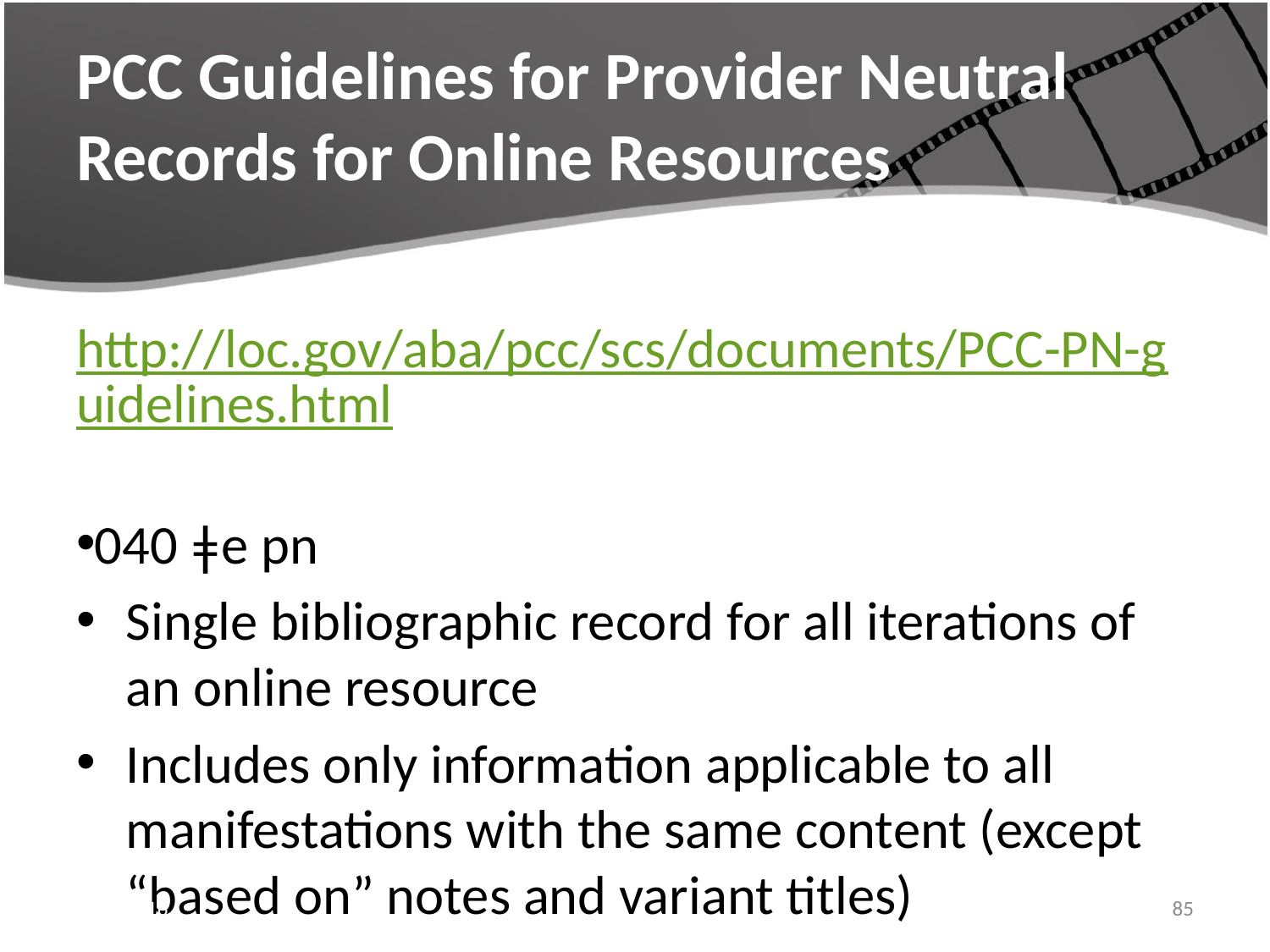

# PCC Guidelines for Provider Neutral Records for Online Resources
http://loc.gov/aba/pcc/scs/documents/PCC-PN-guidelines.html

040 ǂe pn
Single bibliographic record for all iterations of an online resource
Includes only information applicable to all manifestations with the same content (except “based on” notes and variant titles)

4/22/2016

85